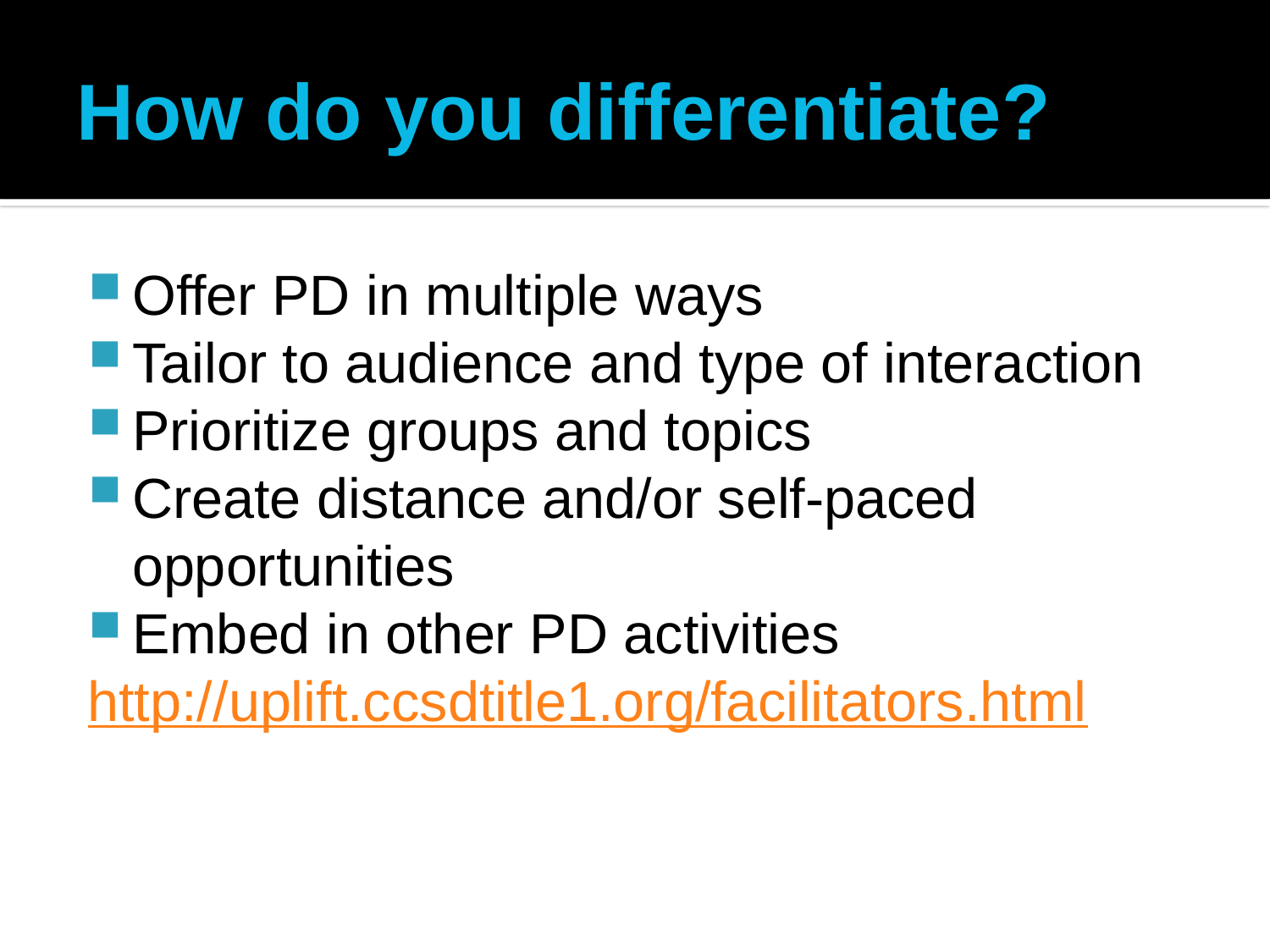

# How do you differentiate?
Offer PD in multiple ways
Tailor to audience and type of interaction
Prioritize groups and topics
Create distance and/or self-paced opportunities
Embed in other PD activities
http://uplift.ccsdtitle1.org/facilitators.html